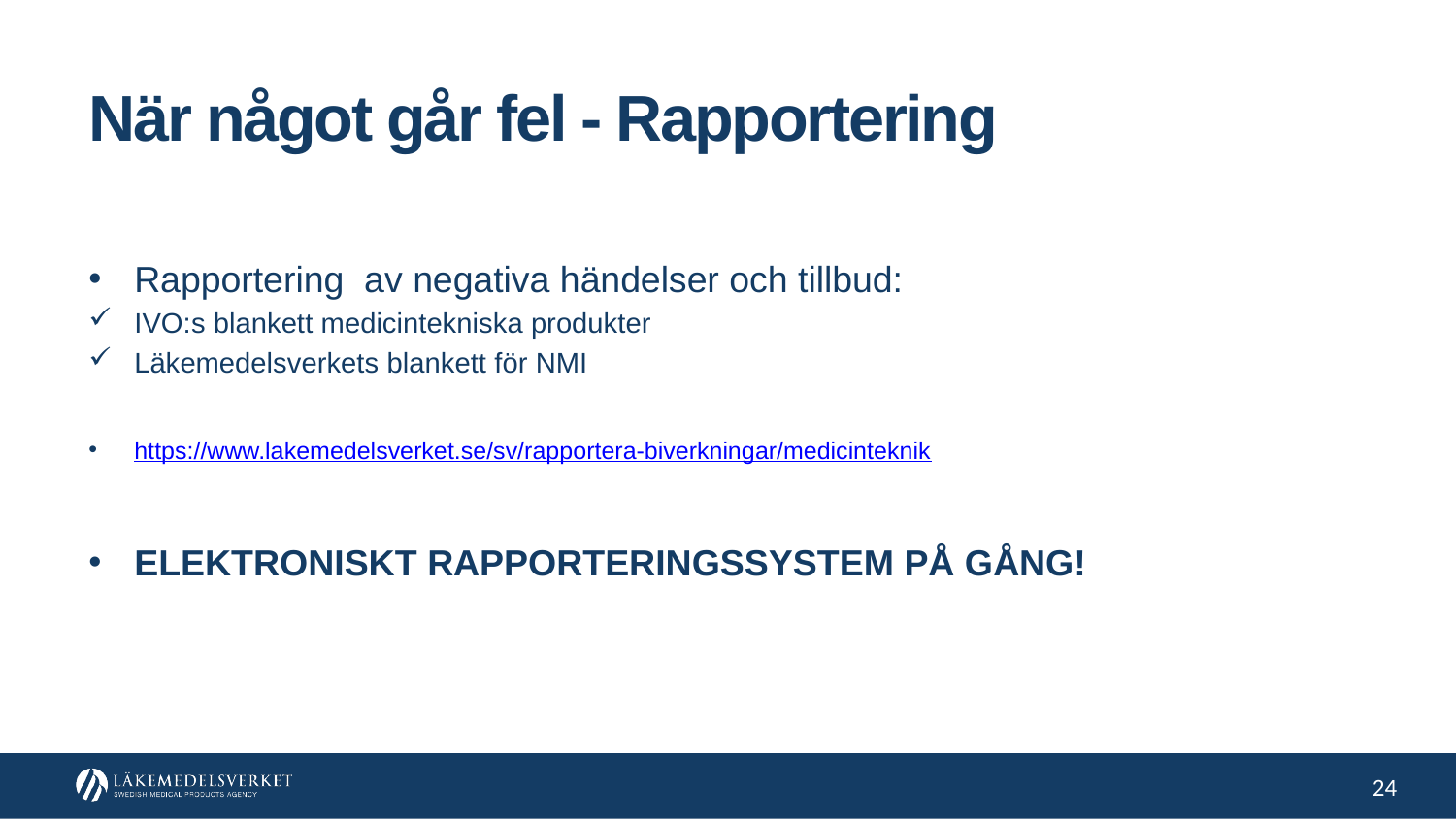

När något går fel - Rapportering

Rapportering  av negativa händelser och tillbud:
IVO:s blankett medicintekniska produkter
Läkemedelsverkets blankett för NMI

https://www.lakemedelsverket.se/sv/rapportera-biverkningar/medicinteknik

ELEKTRONISKT RAPPORTERINGSSYSTEM PÅ GÅNG!